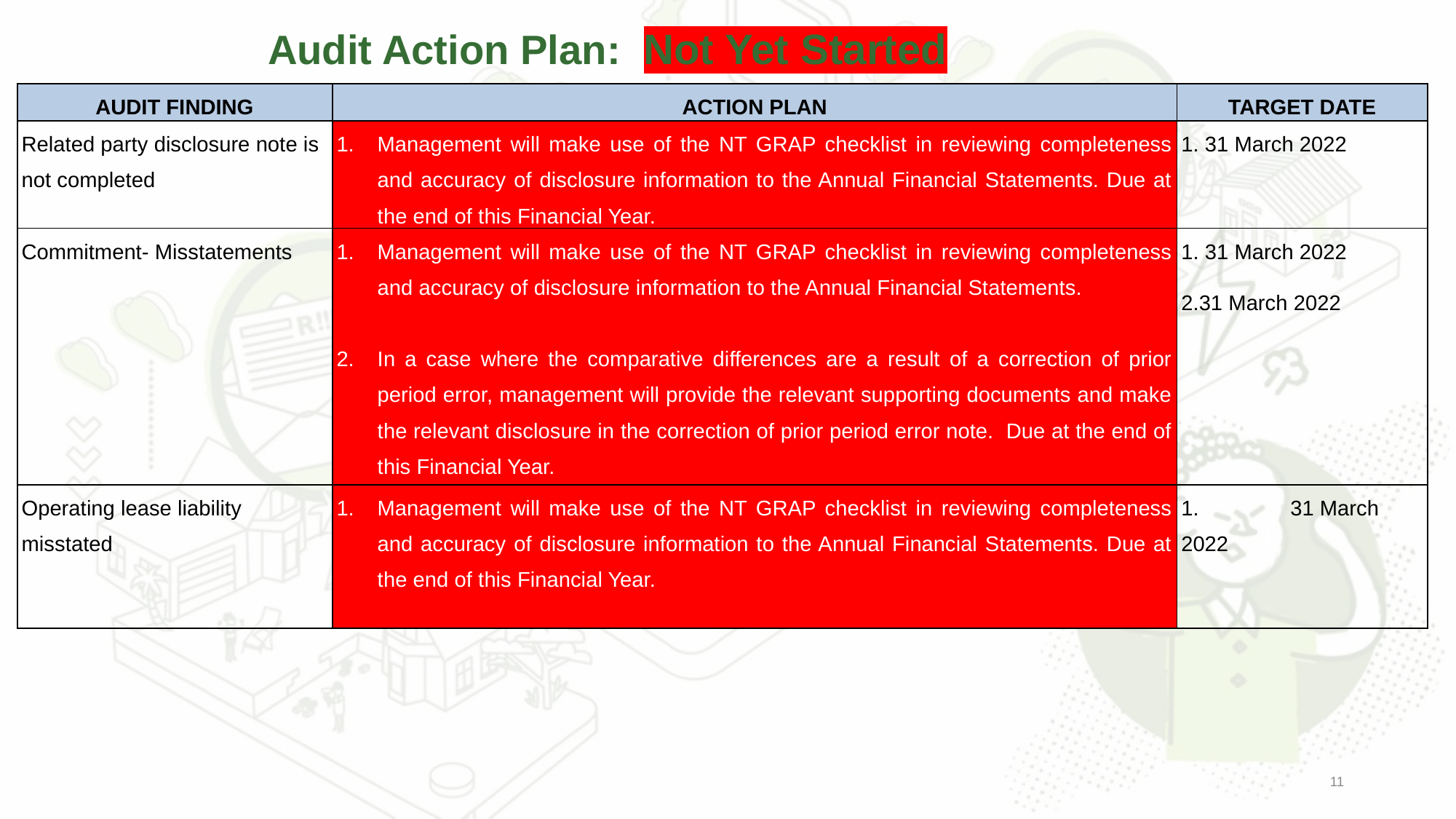

# Audit Action Plan:  Not Yet Started
| AUDIT FINDING | ACTION PLAN | TARGET DATE |
| --- | --- | --- |
| Related party disclosure note is not completed | Management will make use of the NT GRAP checklist in reviewing completeness and accuracy of disclosure information to the Annual Financial Statements. Due at the end of this Financial Year. | 1. 31 March 2022 |
| Commitment- Misstatements | Management will make use of the NT GRAP checklist in reviewing completeness and accuracy of disclosure information to the Annual Financial Statements. In a case where the comparative differences are a result of a correction of prior period error, management will provide the relevant supporting documents and make the relevant disclosure in the correction of prior period error note. Due at the end of this Financial Year. | 1. 31 March 2022 2.31 March 2022 |
| Operating lease liability misstated | Management will make use of the NT GRAP checklist in reviewing completeness and accuracy of disclosure information to the Annual Financial Statements. Due at the end of this Financial Year. | 1. 31 March 2022 |
11